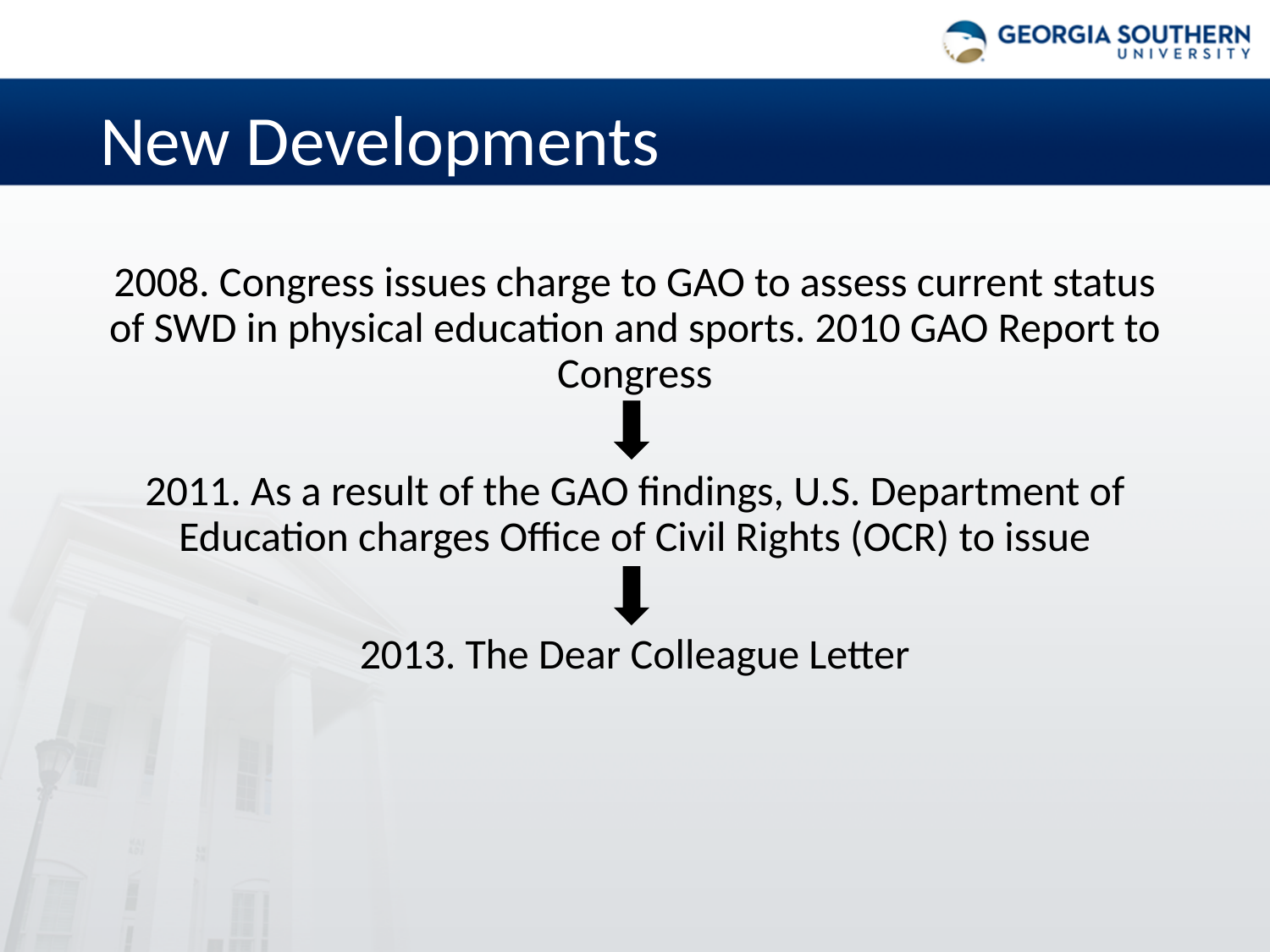

# New Developments
2008. Congress issues charge to GAO to assess current status of SWD in physical education and sports. 2010 GAO Report to Congress

2011. As a result of the GAO findings, U.S. Department of Education charges Office of Civil Rights (OCR) to issue

2013. The Dear Colleague Letter